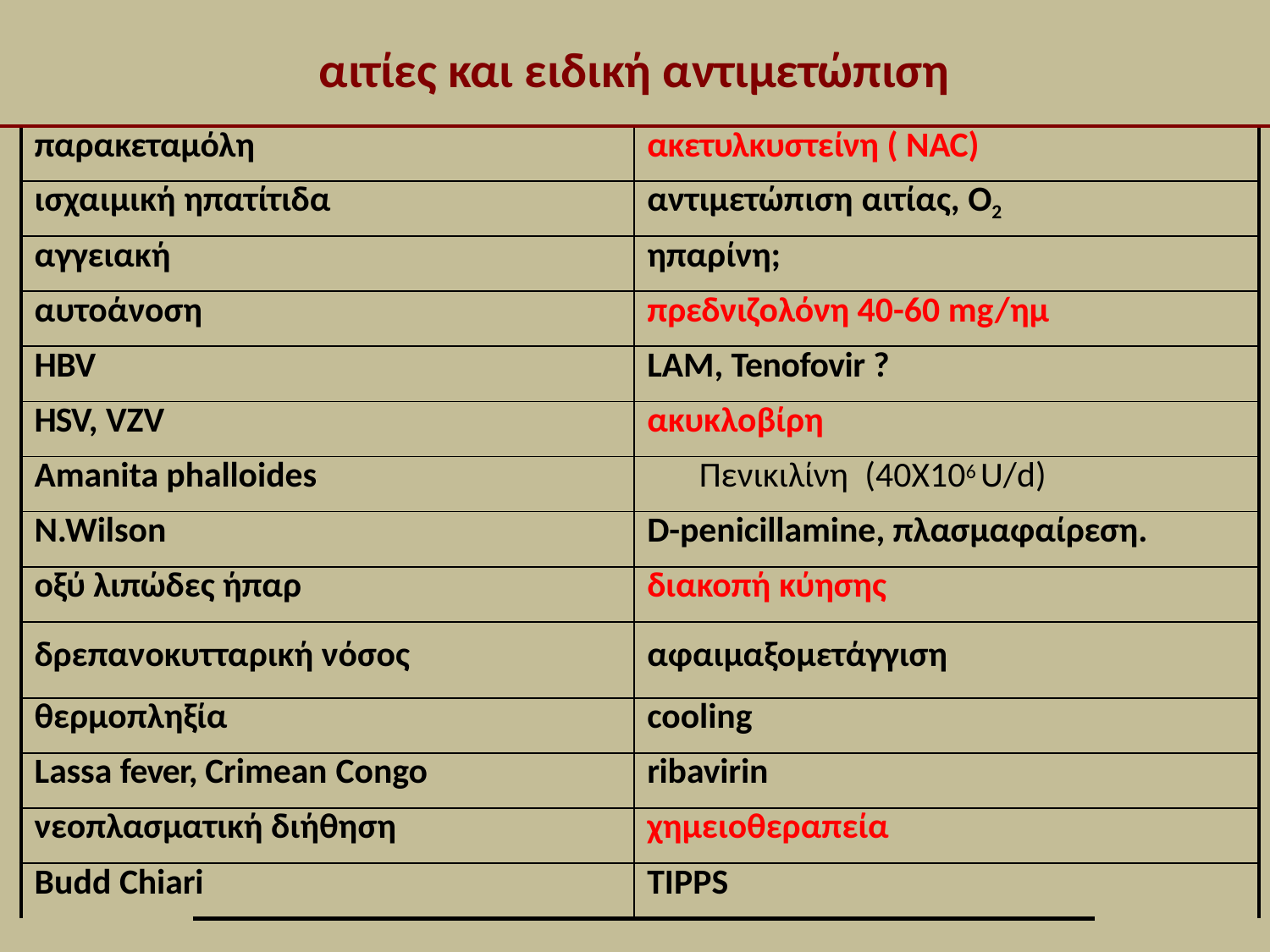

# αιτίες και ειδική αντιμετώπιση

| παρακεταμόλη | ακετυλκυστείνη ( NAC) |
| --- | --- |
| ισχαιμική ηπατίτιδα | αντιμετώπιση αιτίας, Ο2 |
| αγγειακή | ηπαρίνη; |
| αυτοάνοση | πρεδνιζολόνη 40-60 mg/ημ |
| HBV | LAM, Tenofovir ? |
| HSV, VZV | ακυκλοβίρη |
| Amanita phalloides | Πενικιλίνη (40X106 U/d) |
| N.Wilson | D-penicillamine, πλασμαφαίρεση. |
| οξύ λιπώδες ήπαρ | διακοπή κύησης |
| δρεπανοκυτταρική νόσος | αφαιμαξομετάγγιση |
| θερμοπληξία | cooling |
| Lassa fever, Crimean Congo | ribavirin |
| νεοπλασματική διήθηση | χημειοθεραπεία |
| Budd Chiari | TIPPS |